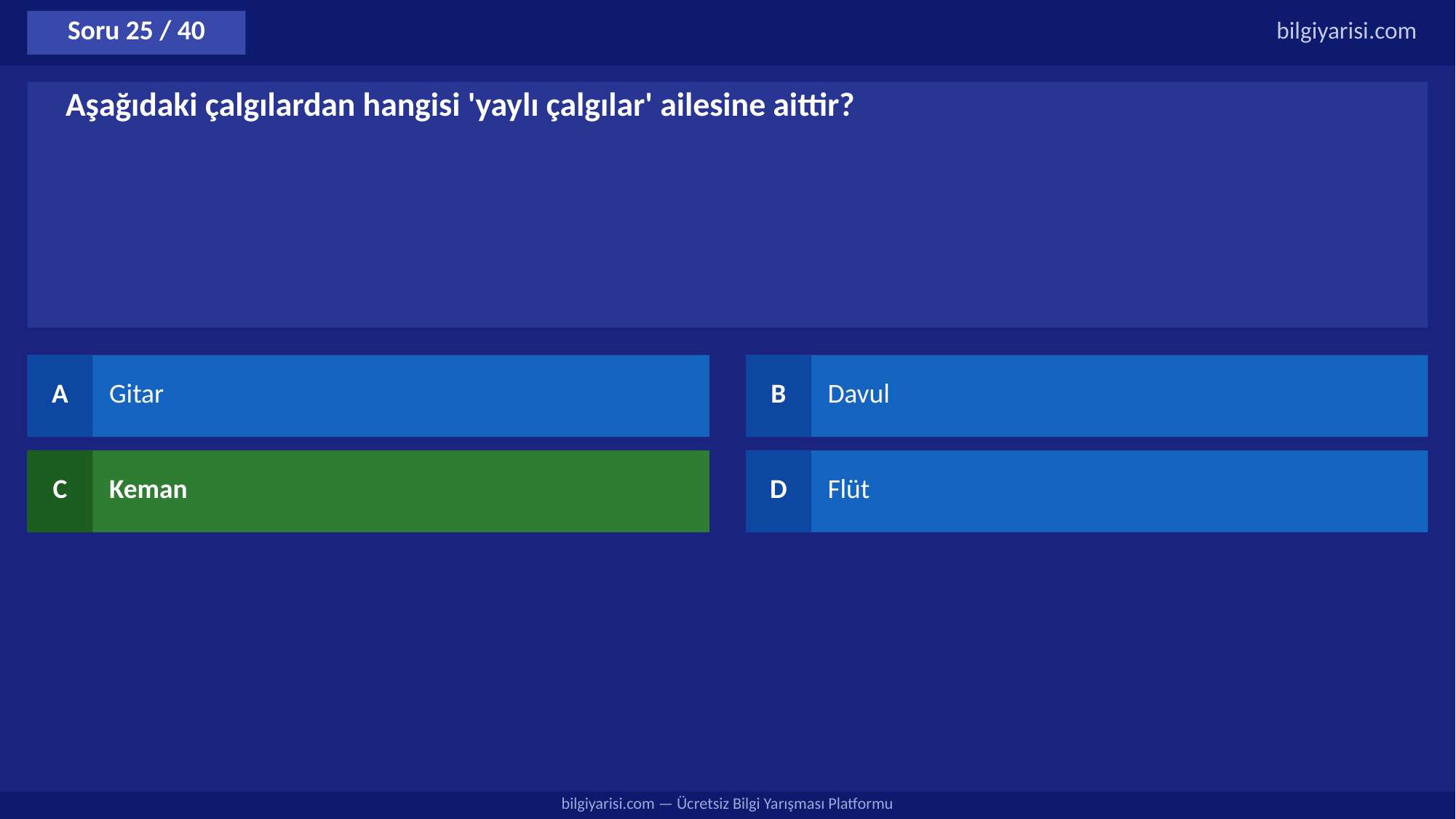

Soru 25 / 40
bilgiyarisi.com

Aşağıdaki çalgılardan hangisi 'yaylı çalgılar' ailesine aittir?

A
Gitar

B
Davul

C
Keman

D
Flüt
bilgiyarisi.com — Ücretsiz Bilgi Yarışması Platformu